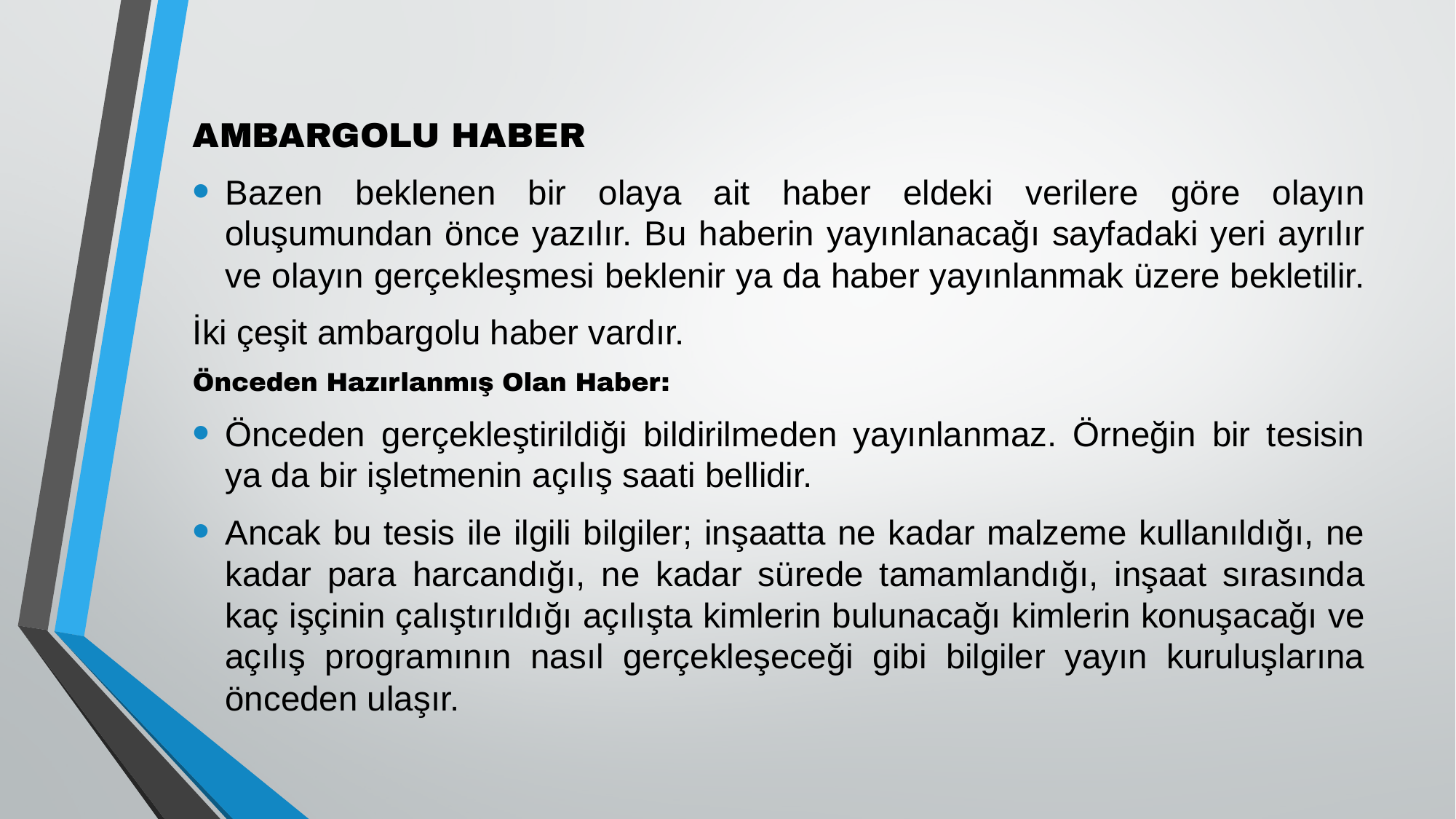

AMBARGOLU HABER
Bazen beklenen bir olaya ait haber eldeki verilere göre olayın oluşumundan önce yazılır. Bu haberin yayınlanacağı sayfadaki yeri ayrılır ve olayın gerçekleşmesi beklenir ya da haber yayınlanmak üzere bekletilir.
İki çeşit ambargolu haber vardır.
Önceden Hazırlanmış Olan Haber:
Önceden gerçekleştirildiği bildirilmeden yayınlanmaz. Örneğin bir tesisin ya da bir işletmenin açılış saati bellidir.
Ancak bu tesis ile ilgili bilgiler; inşaatta ne kadar malzeme kullanıldığı, ne kadar para harcandığı, ne kadar sürede tamamlandığı, inşaat sırasında kaç işçinin çalıştırıldığı açılışta kimlerin bulunacağı kimlerin konuşacağı ve açılış programının nasıl gerçekleşeceği gibi bilgiler yayın kuruluşlarına önceden ulaşır.